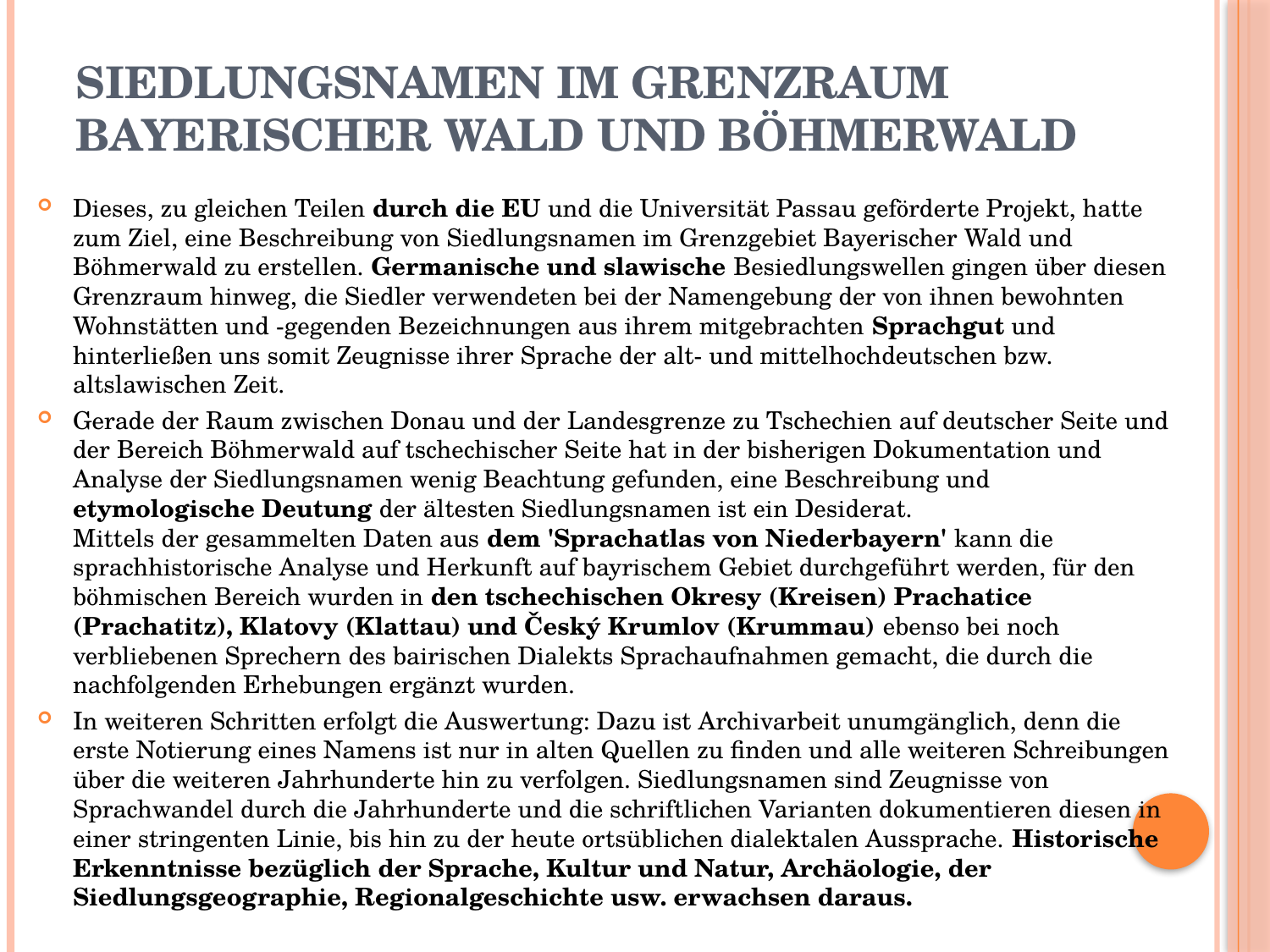

# Siedlungsnamen im Grenzraum Bayerischer Wald und Böhmerwald
Dieses, zu gleichen Teilen durch die EU und die Universität Passau geförderte Projekt, hatte zum Ziel, eine Beschreibung von Siedlungsnamen im Grenzgebiet Bayerischer Wald und Böhmerwald zu erstellen. Germanische und slawische Besiedlungswellen gingen über diesen Grenzraum hinweg, die Siedler verwendeten bei der Namengebung der von ihnen bewohnten Wohnstätten und -gegenden Bezeichnungen aus ihrem mitgebrachten Sprachgut und hinterließen uns somit Zeugnisse ihrer Sprache der alt- und mittelhochdeutschen bzw. altslawischen Zeit.
Gerade der Raum zwischen Donau und der Landesgrenze zu Tschechien auf deutscher Seite und der Bereich Böhmerwald auf tschechischer Seite hat in der bisherigen Dokumentation und Analyse der Siedlungsnamen wenig Beachtung gefunden, eine Beschreibung und etymologische Deutung der ältesten Siedlungsnamen ist ein Desiderat.
Mittels der gesammelten Daten aus dem 'Sprachatlas von Niederbayern' kann die sprachhistorische Analyse und Herkunft auf bayrischem Gebiet durchgeführt werden, für den böhmischen Bereich wurden in den tschechischen Okresy (Kreisen) Prachatice (Prachatitz), Klatovy (Klattau) und Český Krumlov (Krummau) ebenso bei noch verbliebenen Sprechern des bairischen Dialekts Sprachaufnahmen gemacht, die durch die nachfolgenden Erhebungen ergänzt wurden.
In weiteren Schritten erfolgt die Auswertung: Dazu ist Archivarbeit unumgänglich, denn die erste Notierung eines Namens ist nur in alten Quellen zu finden und alle weiteren Schreibungen über die weiteren Jahrhunderte hin zu verfolgen. Siedlungsnamen sind Zeugnisse von Sprachwandel durch die Jahrhunderte und die schriftlichen Varianten dokumentieren diesen in einer stringenten Linie, bis hin zu der heute ortsüblichen dialektalen Aussprache. Historische Erkenntnisse bezüglich der Sprache, Kultur und Natur, Archäologie, der Siedlungsgeographie, Regionalgeschichte usw. erwachsen daraus.